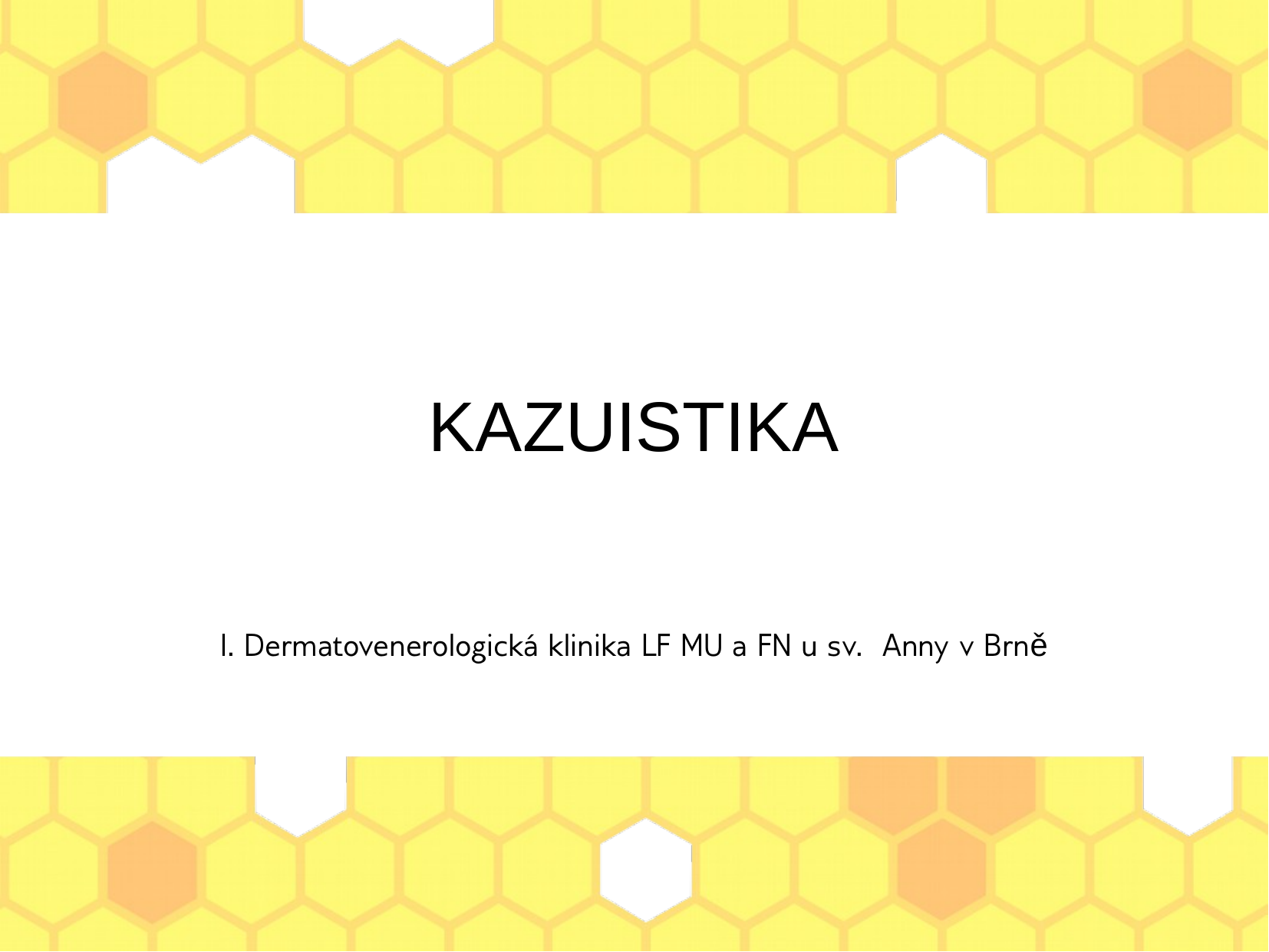

KAZUISTIKA
I. Dermatovenerologická klinika LF MU a FN u sv.  Anny v Brně